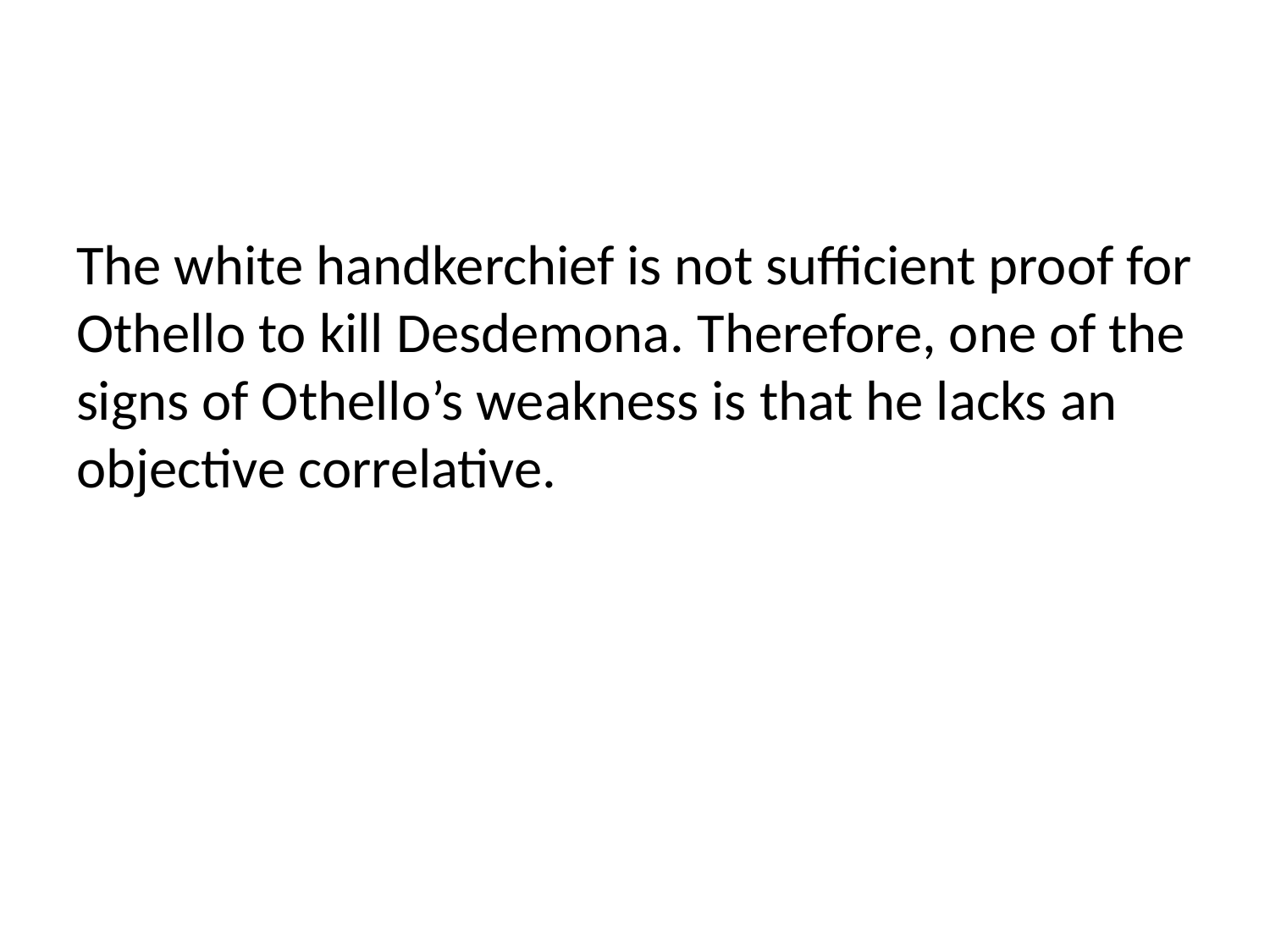

#
The white handkerchief is not sufficient proof for Othello to kill Desdemona. Therefore, one of the signs of Othello’s weakness is that he lacks an objective correlative.